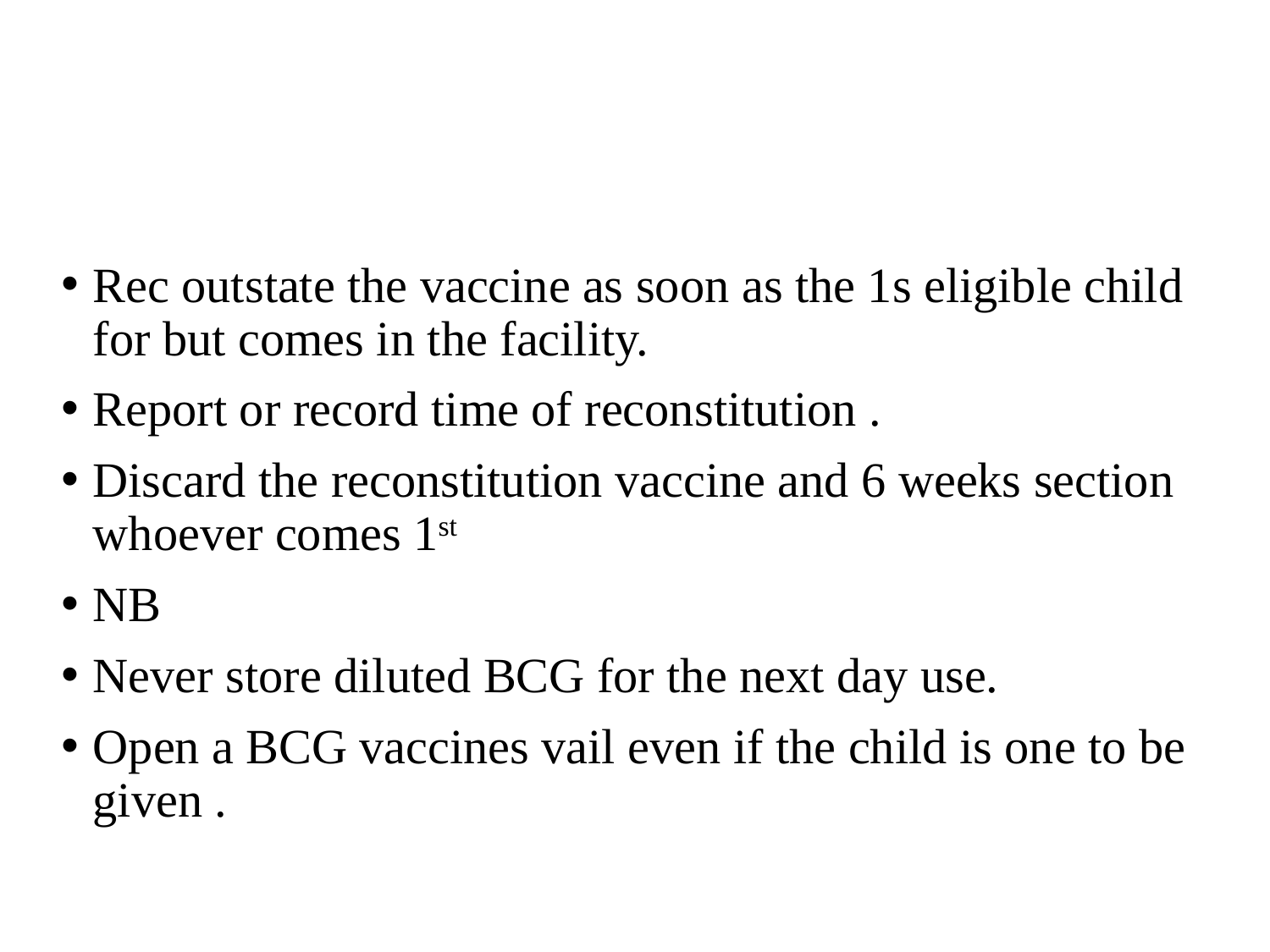

#
Rec outstate the vaccine as soon as the 1s eligible child for but comes in the facility.
Report or record time of reconstitution .
Discard the reconstitution vaccine and 6 weeks section whoever comes 1st
NB
Never store diluted BCG for the next day use.
Open a BCG vaccines vail even if the child is one to be given .